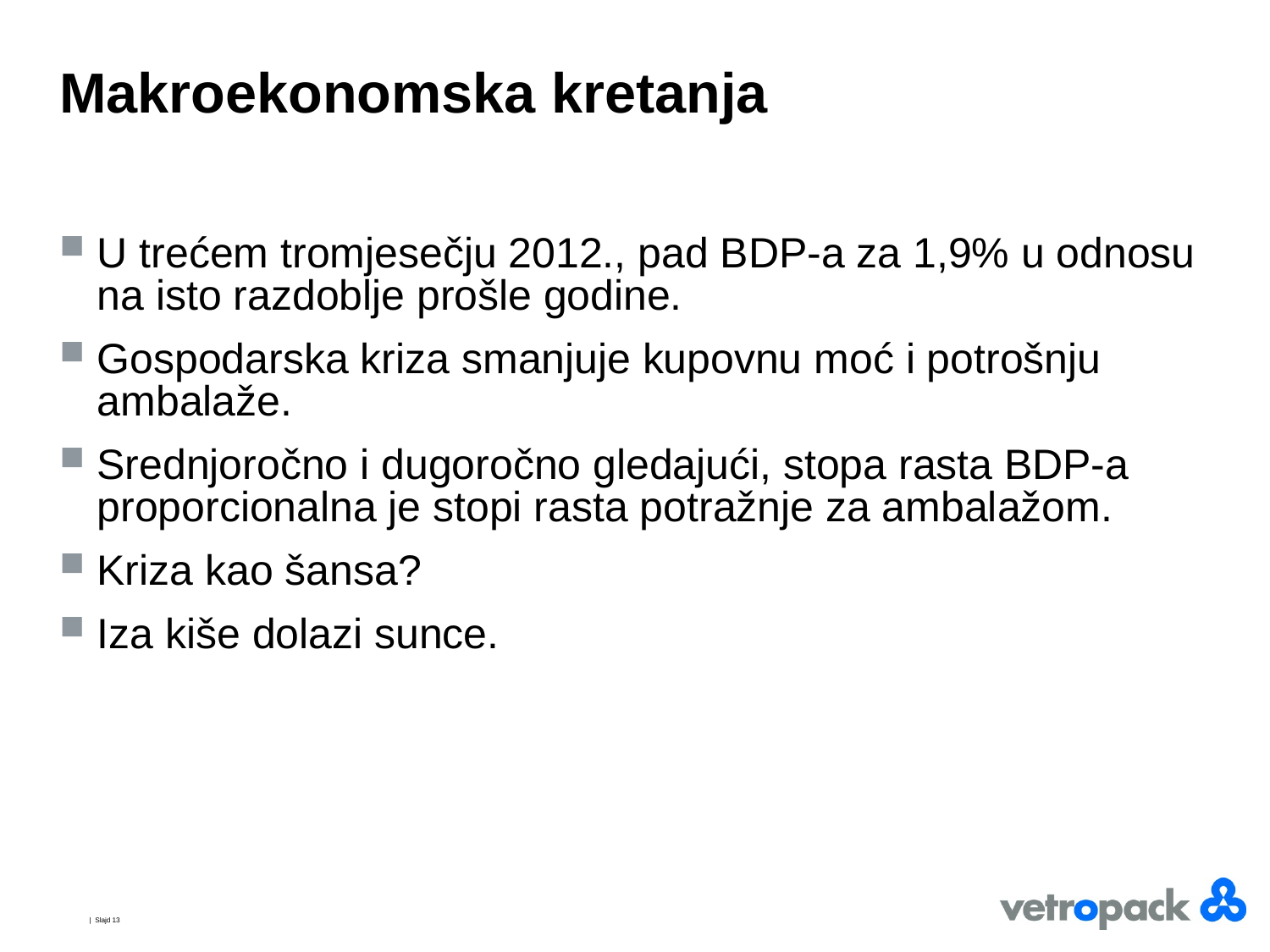

# Makroekonomska kretanja
U trećem tromjesečju 2012., pad BDP-a za 1,9% u odnosu na isto razdoblje prošle godine.
Gospodarska kriza smanjuje kupovnu moć i potrošnju ambalaže.
Srednjoročno i dugoročno gledajući, stopa rasta BDP-a proporcionalna je stopi rasta potražnje za ambalažom.
Kriza kao šansa?
Iza kiše dolazi sunce.

|  Slajd 13